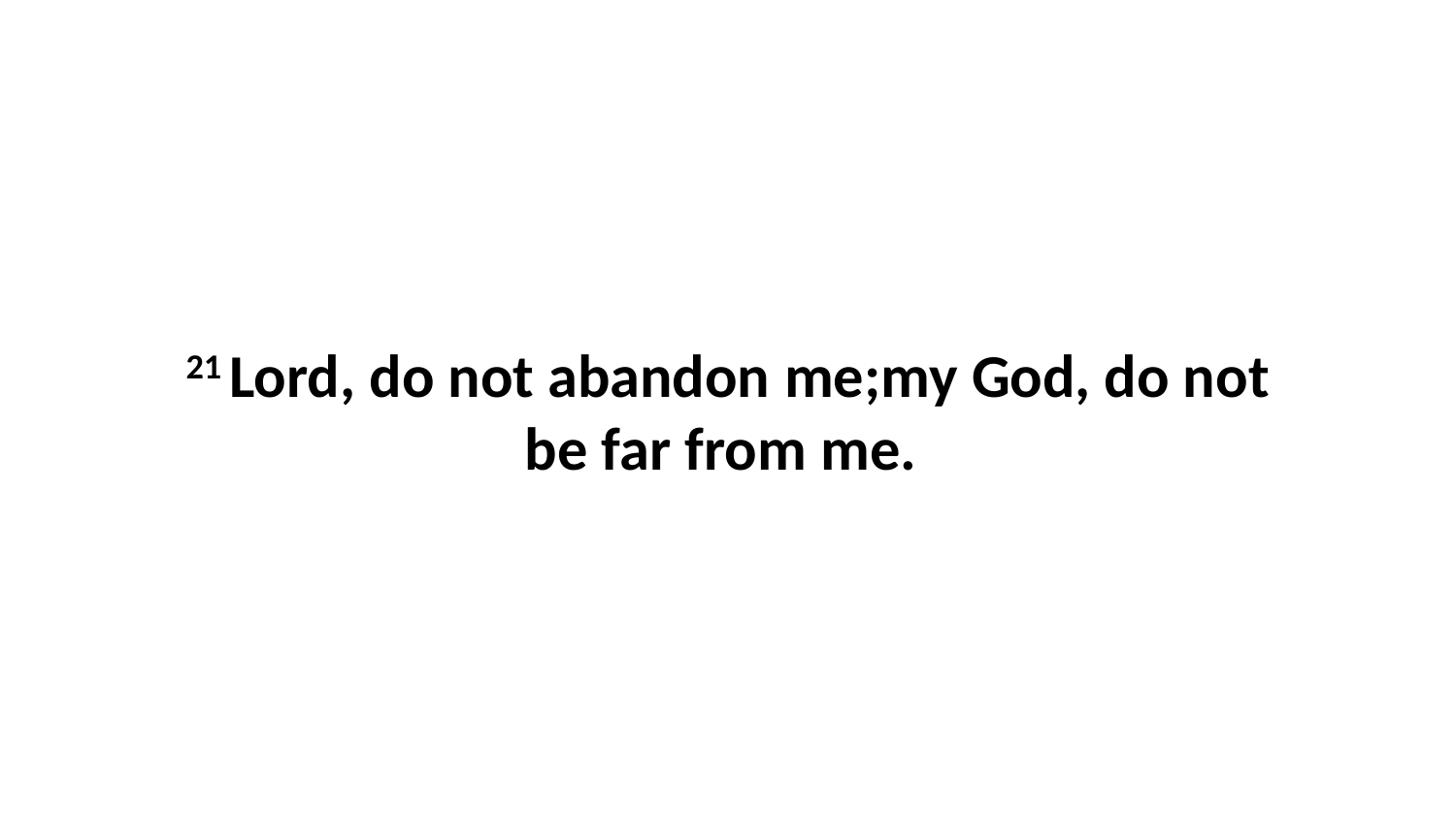

21 Lord, do not abandon me;my God, do not be far from me.